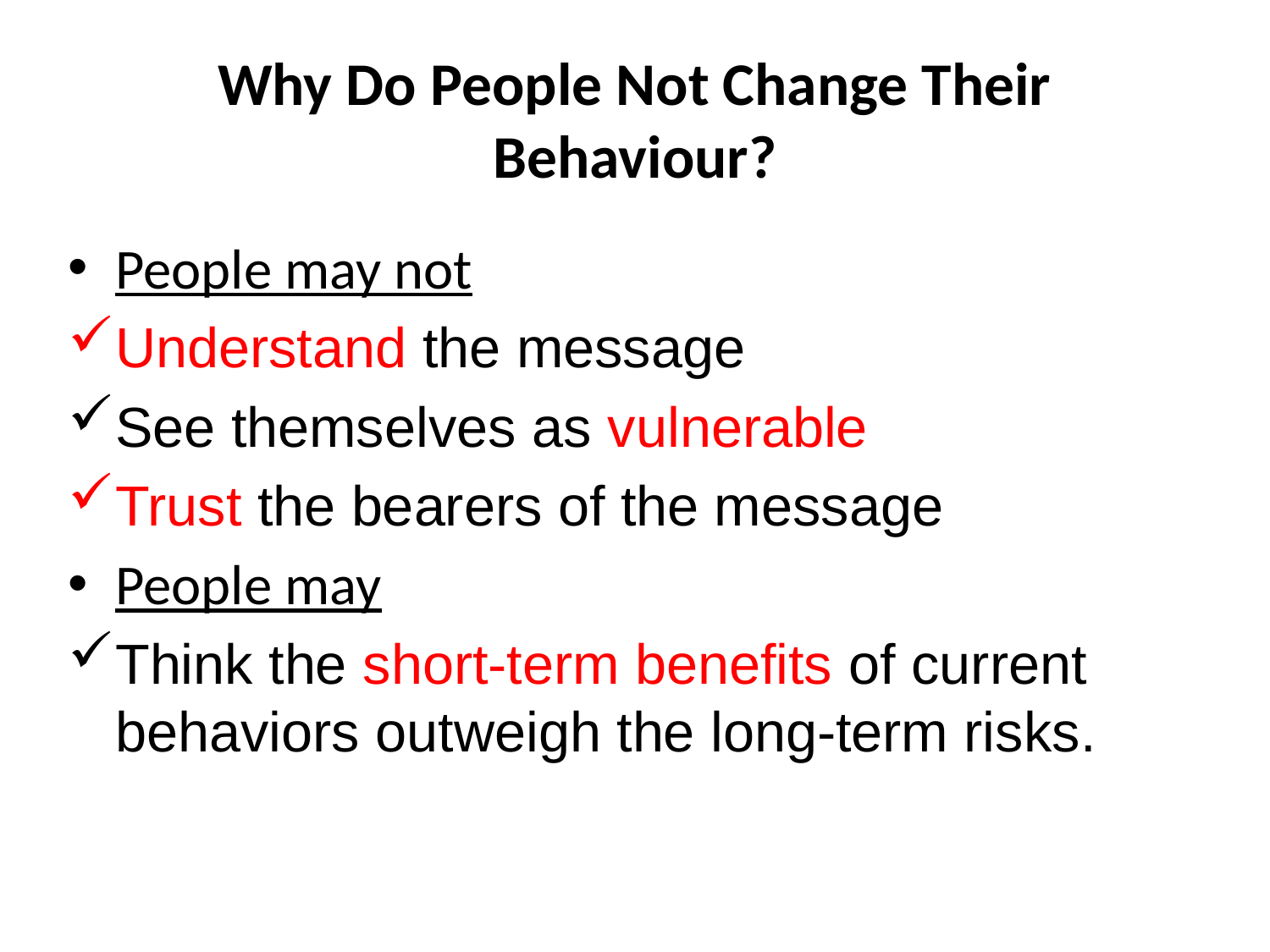

# Why Do People Not Change Their Behaviour?
People may not
Understand the message
See themselves as vulnerable
Trust the bearers of the message
People may
Think the short-term benefits of current behaviors outweigh the long-term risks.